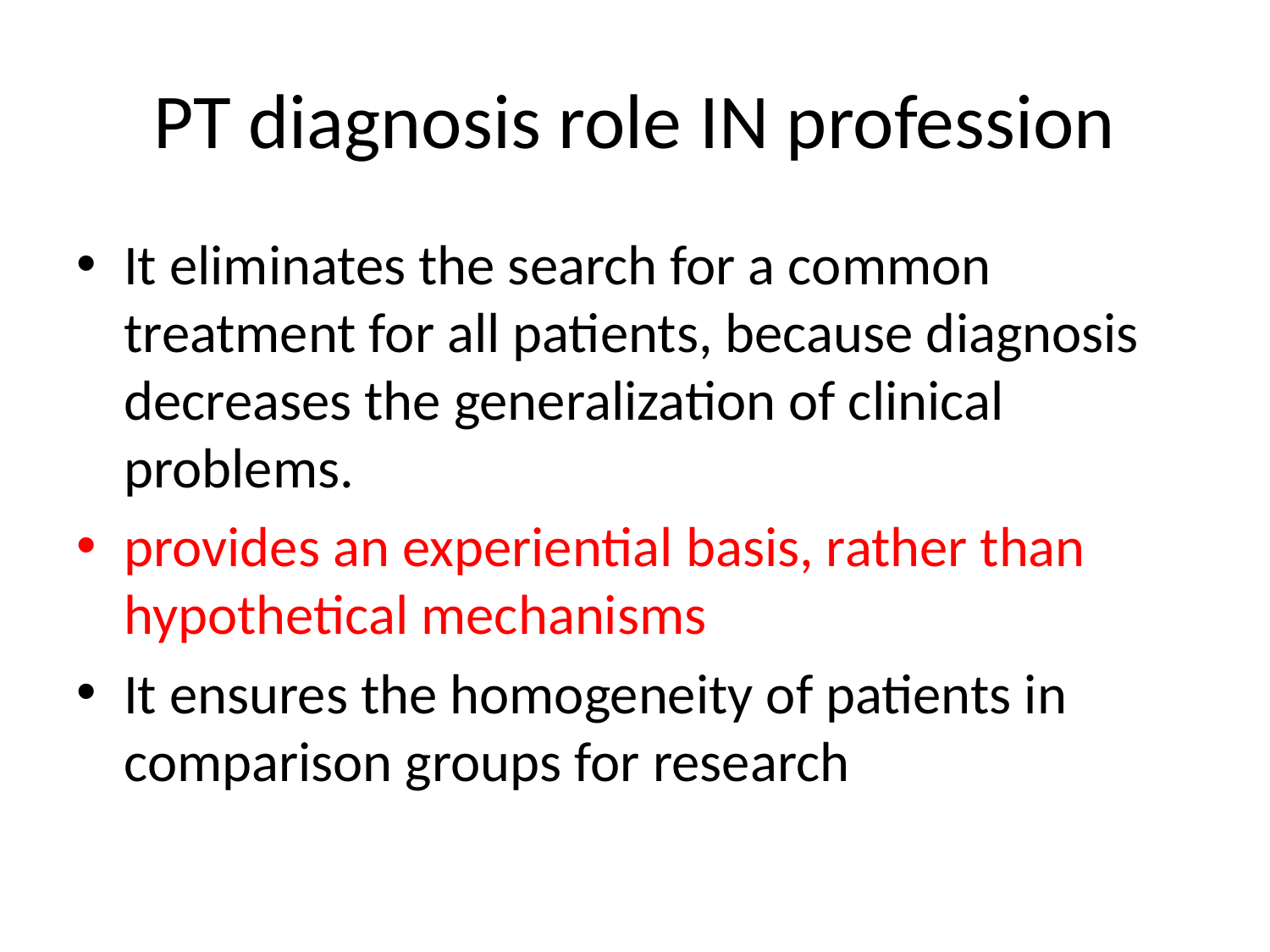

# PT diagnosis role IN profession
It eliminates the search for a common treatment for all patients, because diagnosis decreases the generalization of clinical problems.
provides an experiential basis, rather than hypothetical mechanisms
It ensures the homogeneity of patients in comparison groups for research